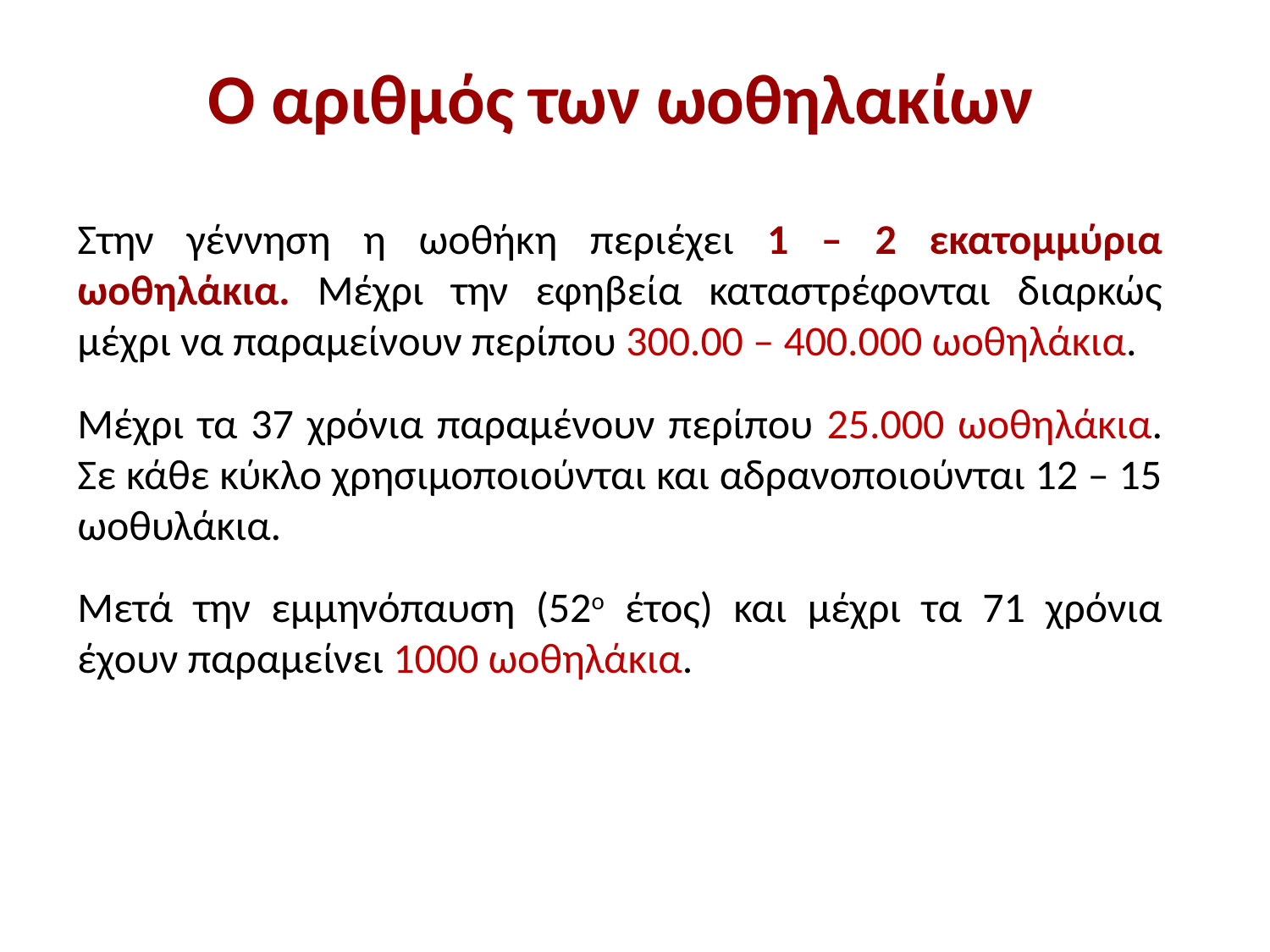

Ο αριθμός των ωοθηλακίων
Στην γέννηση η ωοθήκη περιέχει 1 – 2 εκατομμύρια ωοθηλάκια. Μέχρι την εφηβεία καταστρέφονται διαρκώς μέχρι να παραμείνουν περίπου 300.00 – 400.000 ωοθηλάκια.
Μέχρι τα 37 χρόνια παραμένουν περίπου 25.000 ωοθηλάκια. Σε κάθε κύκλο χρησιμοποιούνται και αδρανοποιούνται 12 – 15 ωοθυλάκια.
Μετά την εμμηνόπαυση (52ο έτος) και μέχρι τα 71 χρόνια έχουν παραμείνει 1000 ωοθηλάκια.